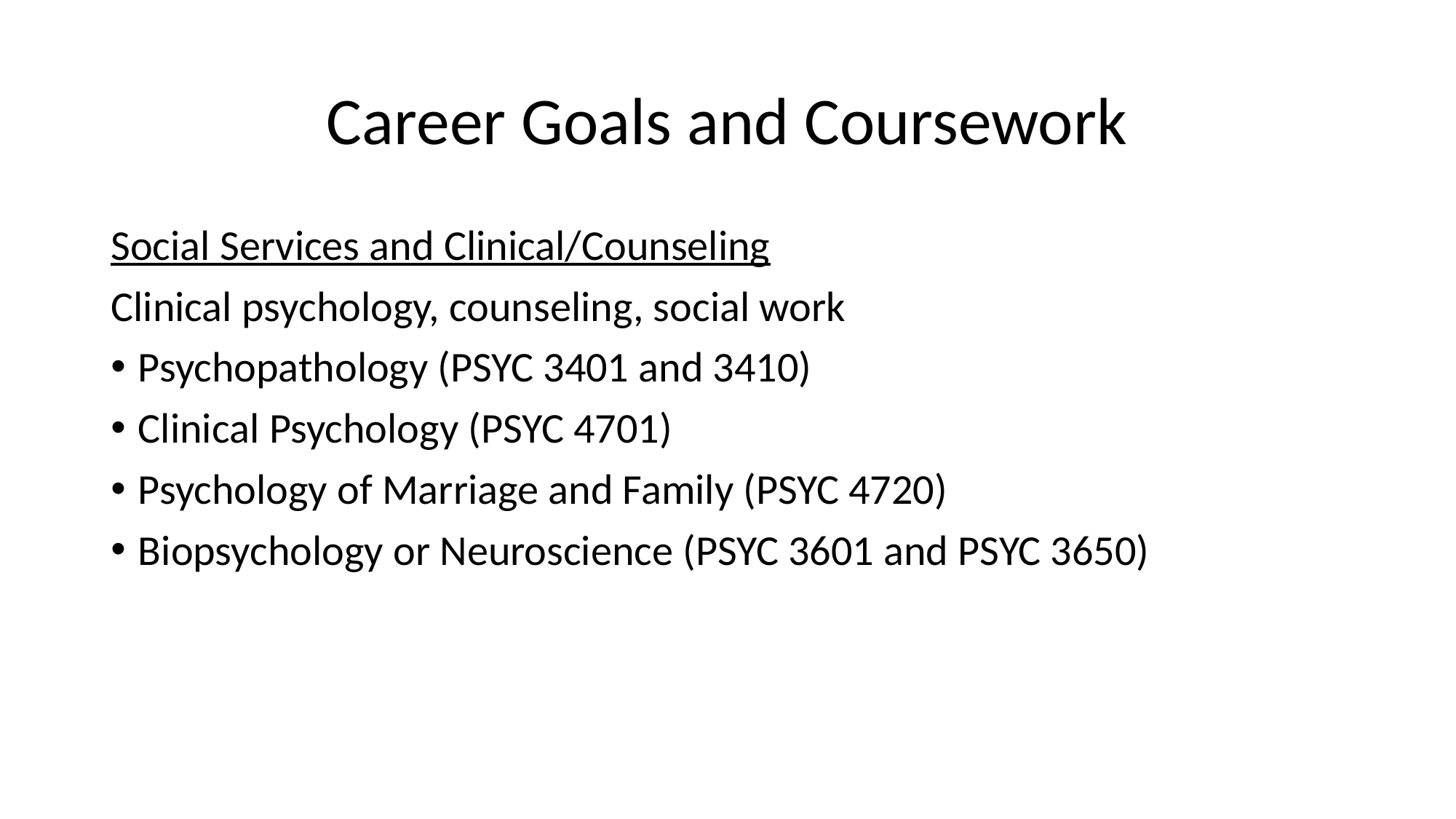

# Career Goals and Coursework
Social Services and Clinical/Counseling
Clinical psychology, counseling, social work
Psychopathology (PSYC 3401 and 3410)
Clinical Psychology (PSYC 4701)
Psychology of Marriage and Family (PSYC 4720)
Biopsychology or Neuroscience (PSYC 3601 and PSYC 3650)